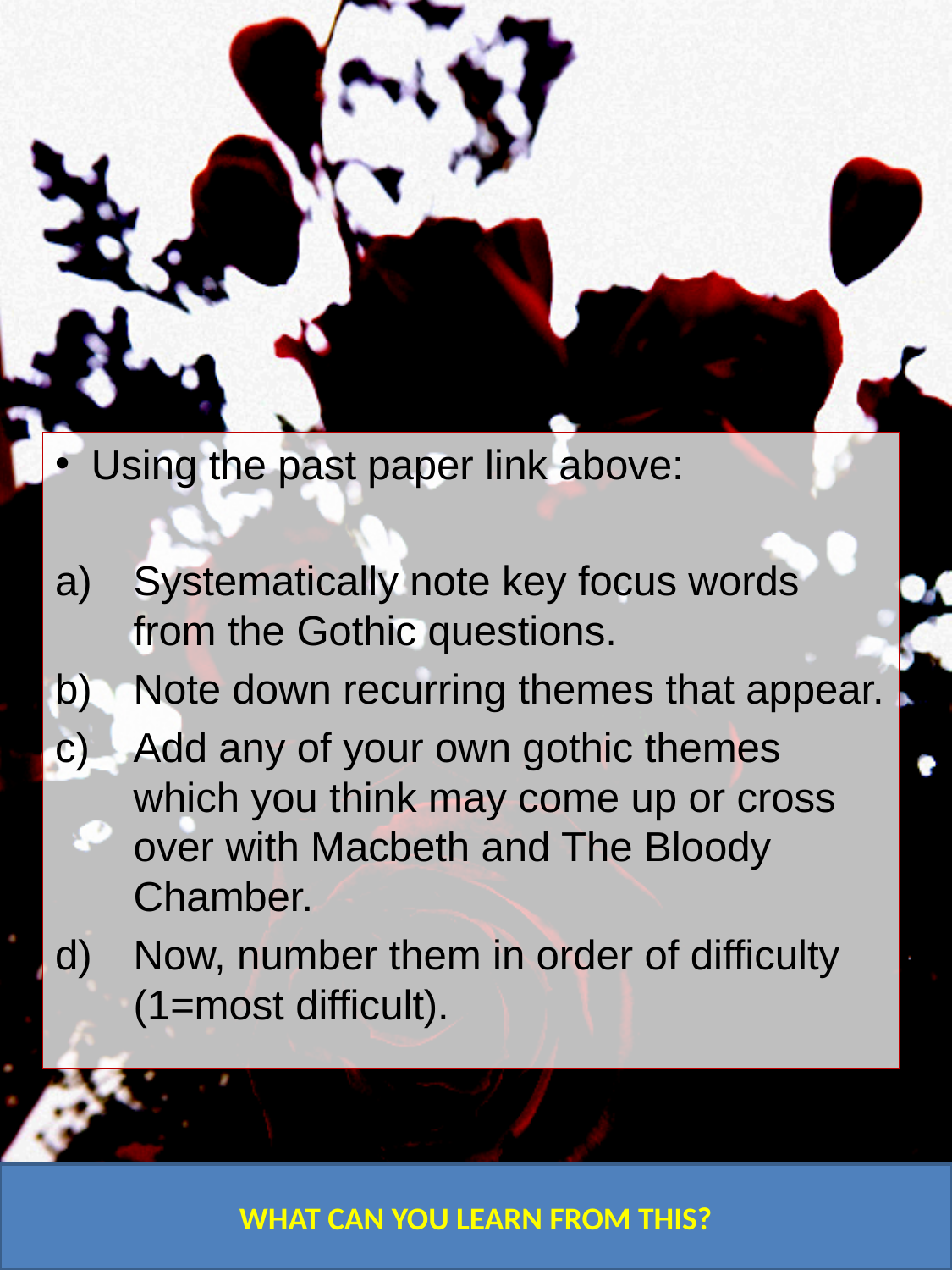

Using the past paper link above:

Systematically note key focus words from the Gothic questions.
Note down recurring themes that appear.
Add any of your own gothic themes which you think may come up or cross over with Macbeth and The Bloody Chamber.
Now, number them in order of difficulty (1=most difficult).

WHAT CAN YOU LEARN FROM THIS?